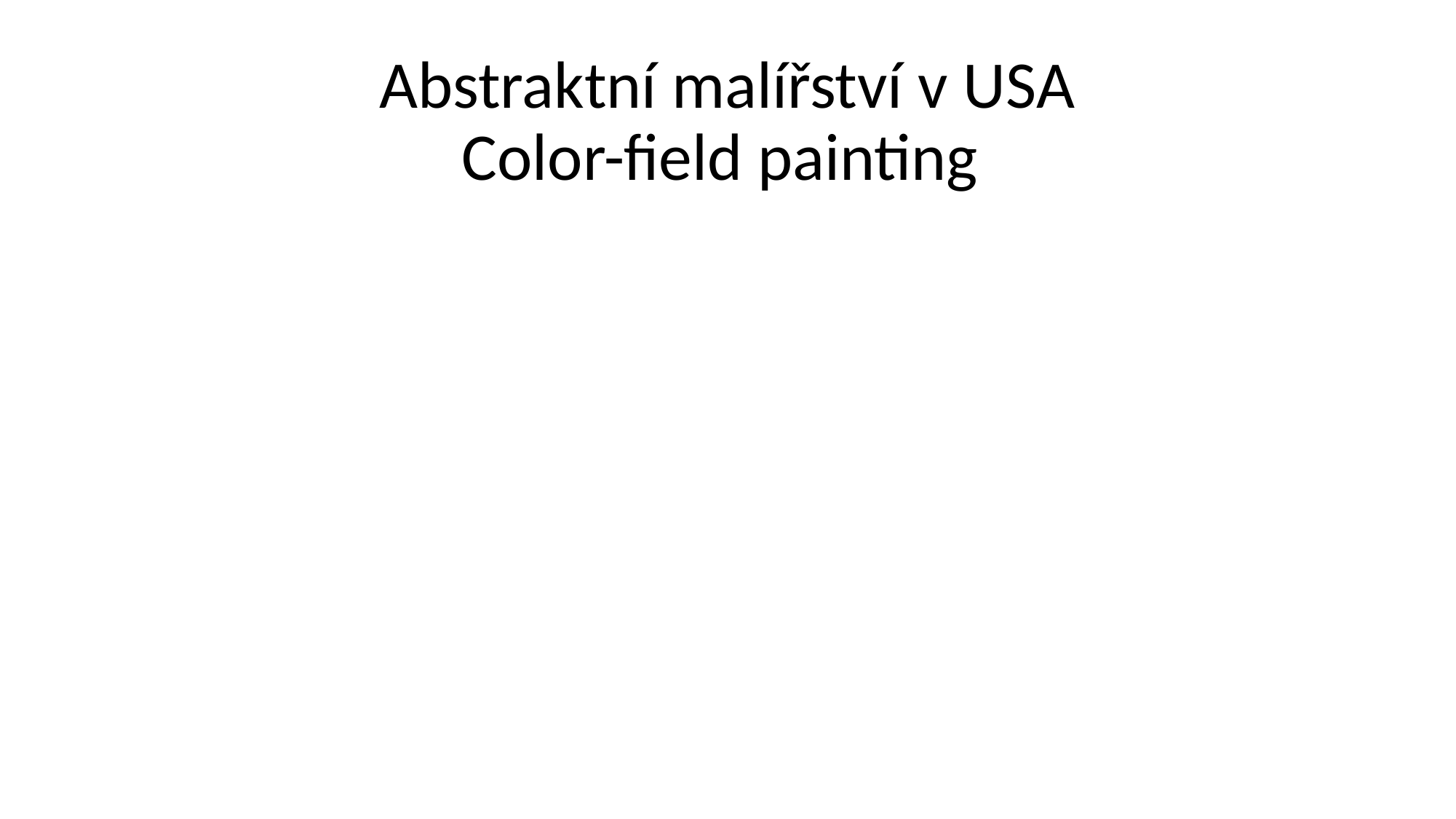

# Abstraktní malířství v USA Color-field painting